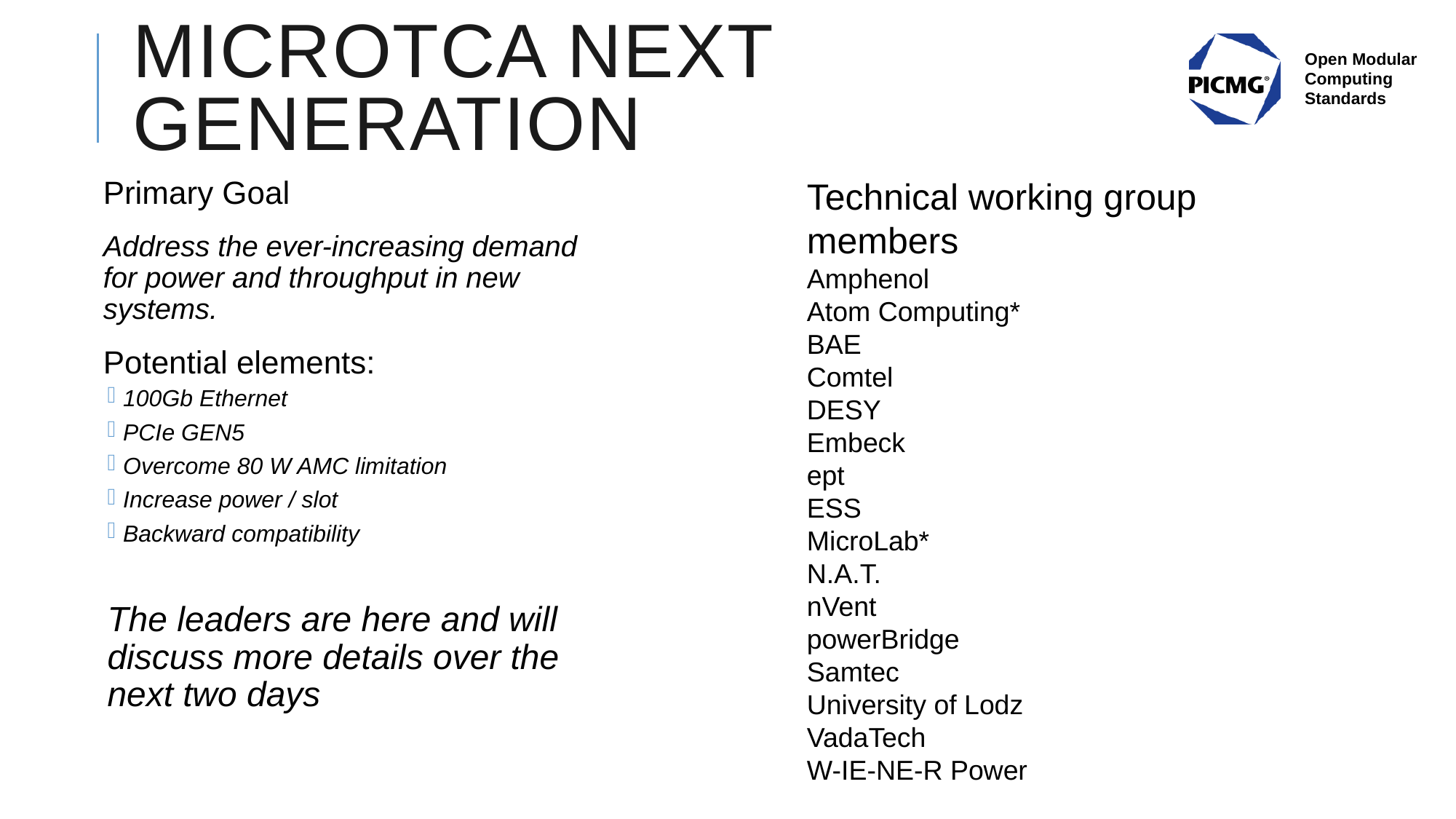

# MicroTCA Next generation
Technical working group members
Amphenol
Atom Computing*
BAE
Comtel
DESY
Embeck
ept
ESS
MicroLab*
N.A.T.
nVent
powerBridge
Samtec
University of Lodz
VadaTech
W-IE-NE-R Power
Primary Goal
Address the ever-increasing demand for power and throughput in new systems.
Potential elements:
100Gb Ethernet
PCIe GEN5
Overcome 80 W AMC limitation
Increase power / slot
Backward compatibility

The leaders are here and will discuss more details over the next two days